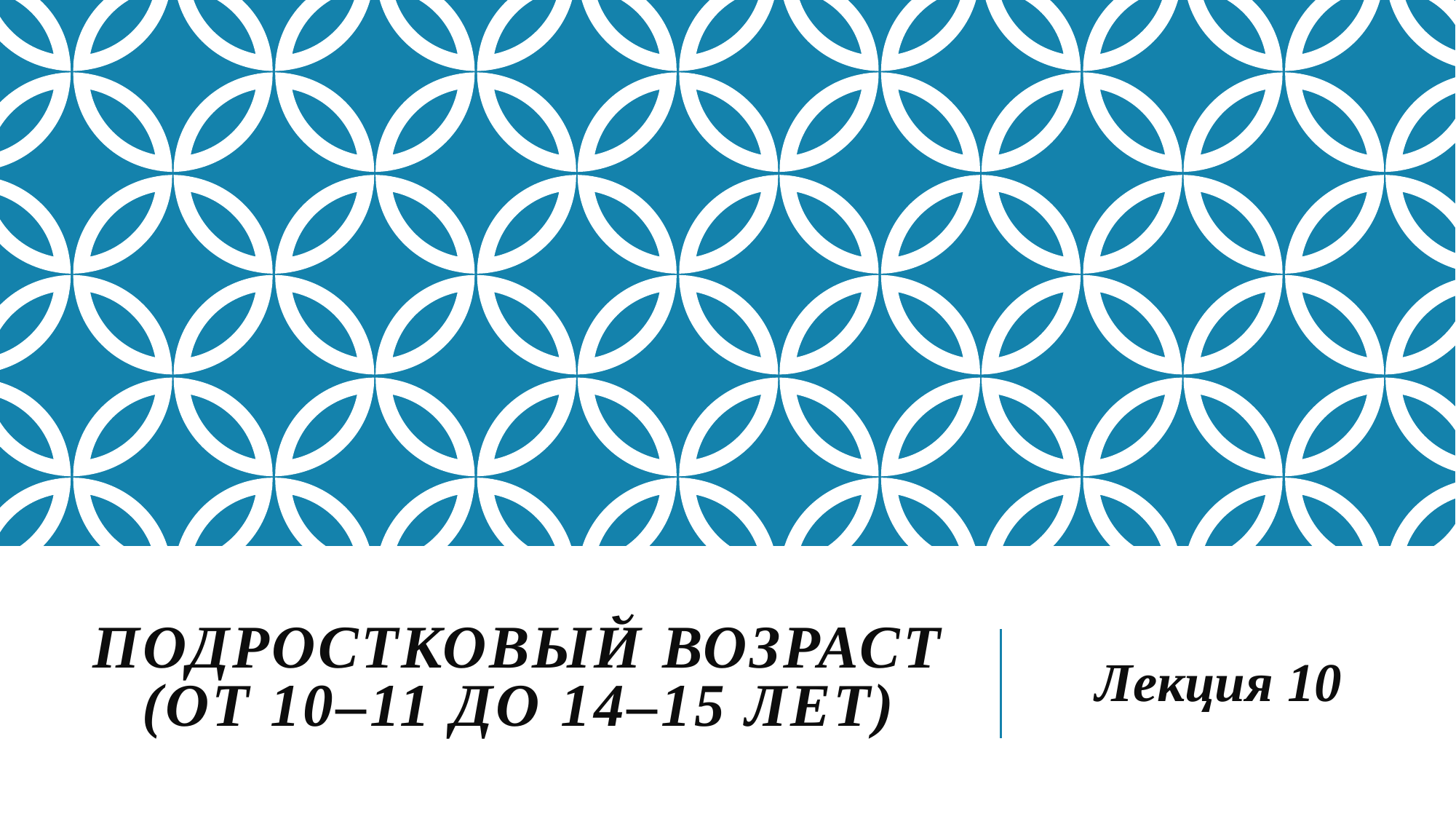

# ПОДРОСТКОВЫЙ ВОЗРАСТ (ОТ 10–11 ДО 14–15 ЛЕТ)
Лекция 10